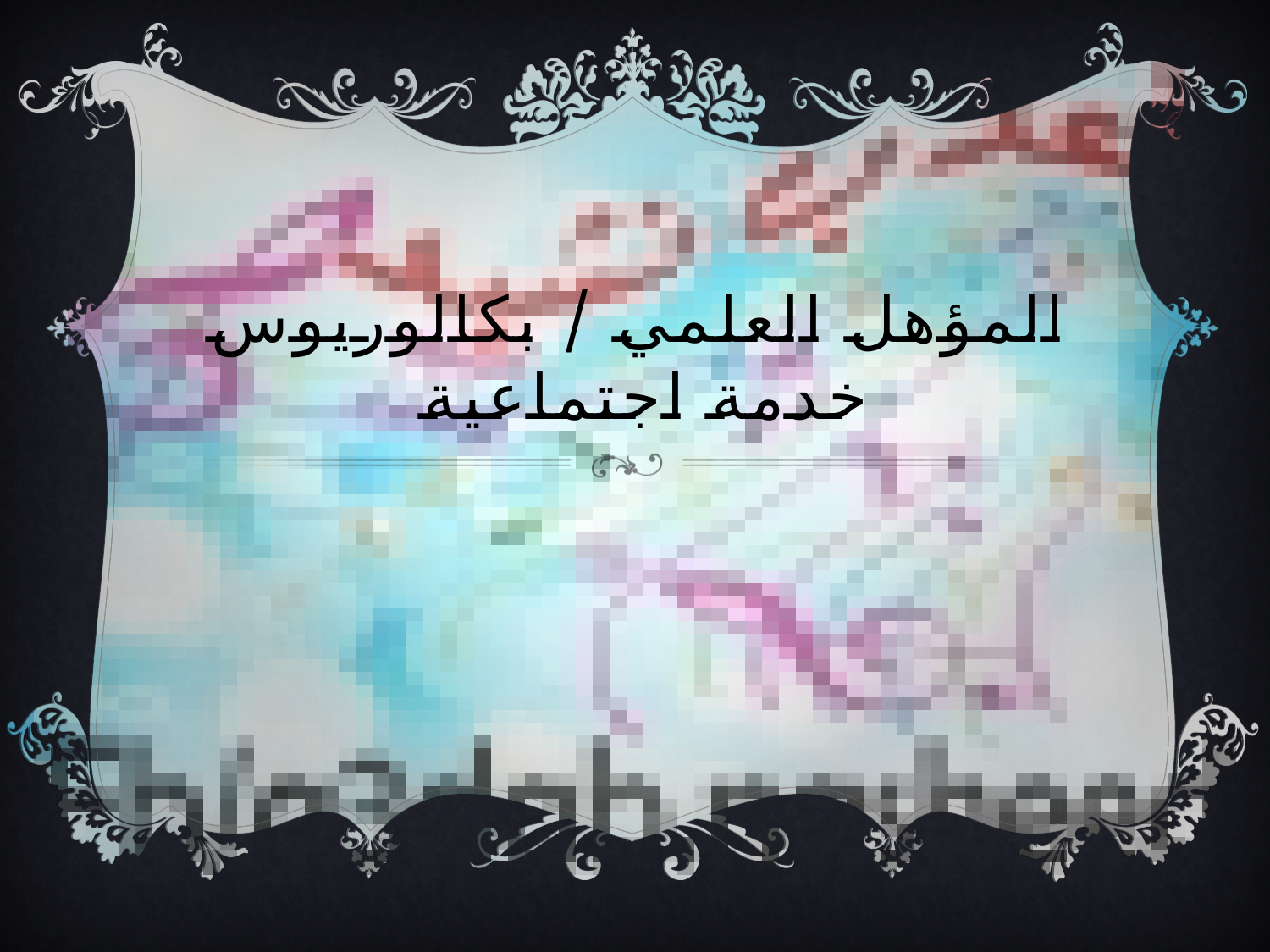

# المؤهل العلمي / بكالوريوس خدمة اجتماعية